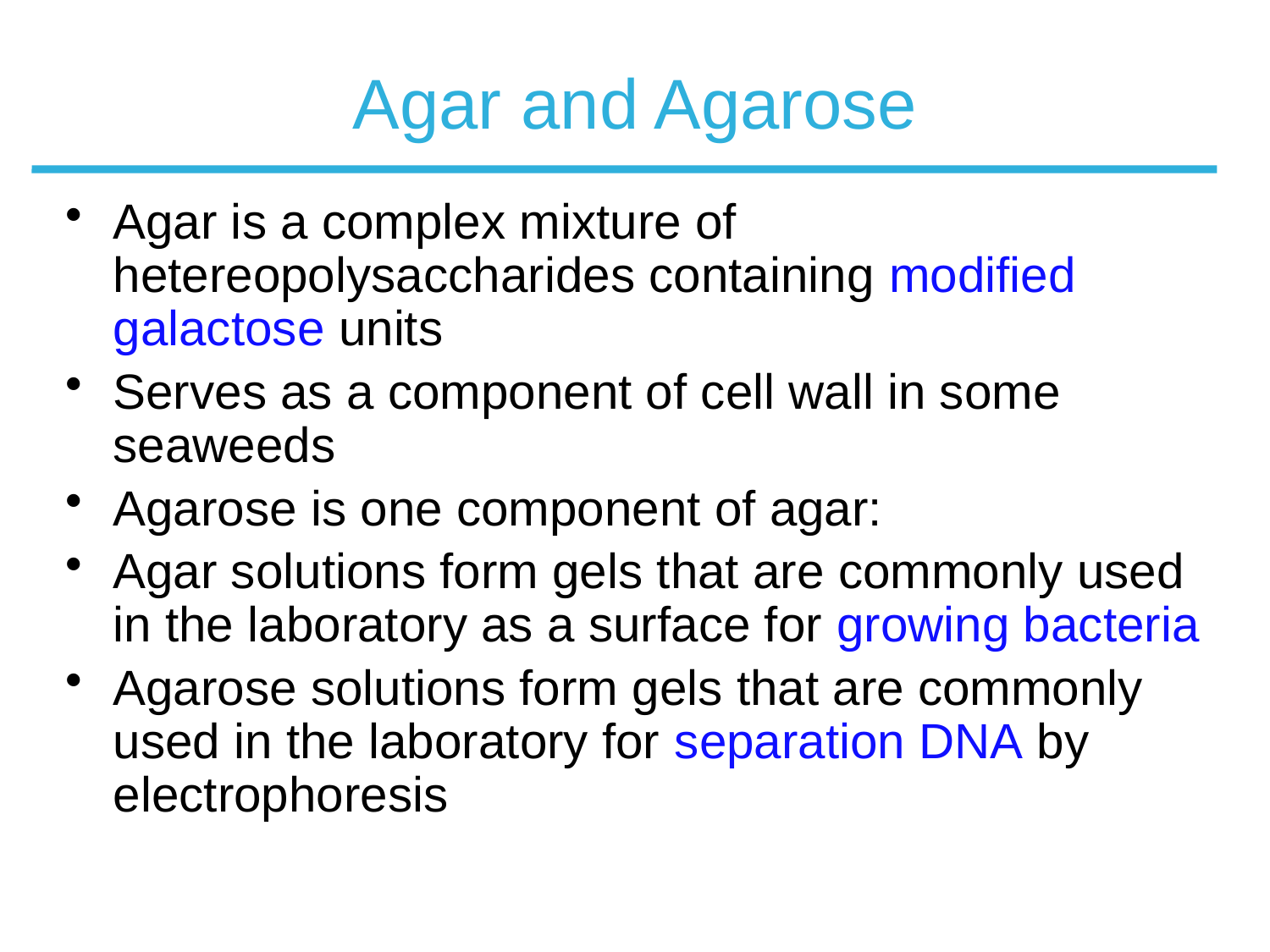

# Agar and Agarose

Agar is a complex mixture of hetereopolysaccharides containing modified galactose units
Serves as a component of cell wall in some seaweeds
Agarose is one component of agar:
Agar solutions form gels that are commonly used in the laboratory as a surface for growing bacteria
Agarose solutions form gels that are commonly used in the laboratory for separation DNA by electrophoresis